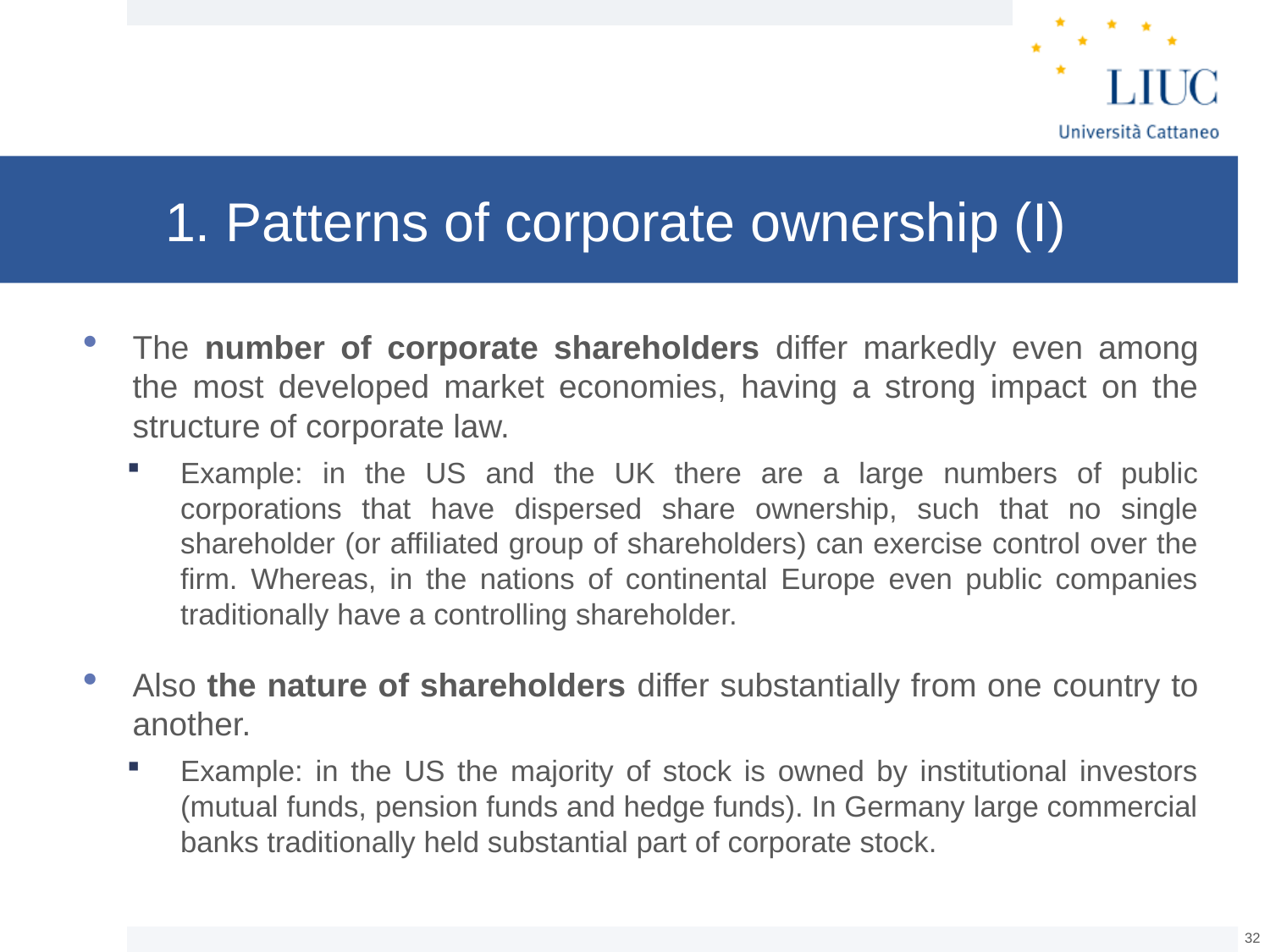

# 1. Patterns of corporate ownership (I)
The number of corporate shareholders differ markedly even among the most developed market economies, having a strong impact on the structure of corporate law.
Example: in the US and the UK there are a large numbers of public corporations that have dispersed share ownership, such that no single shareholder (or affiliated group of shareholders) can exercise control over the firm. Whereas, in the nations of continental Europe even public companies traditionally have a controlling shareholder.
Also the nature of shareholders differ substantially from one country to another.
Example: in the US the majority of stock is owned by institutional investors (mutual funds, pension funds and hedge funds). In Germany large commercial banks traditionally held substantial part of corporate stock.

32